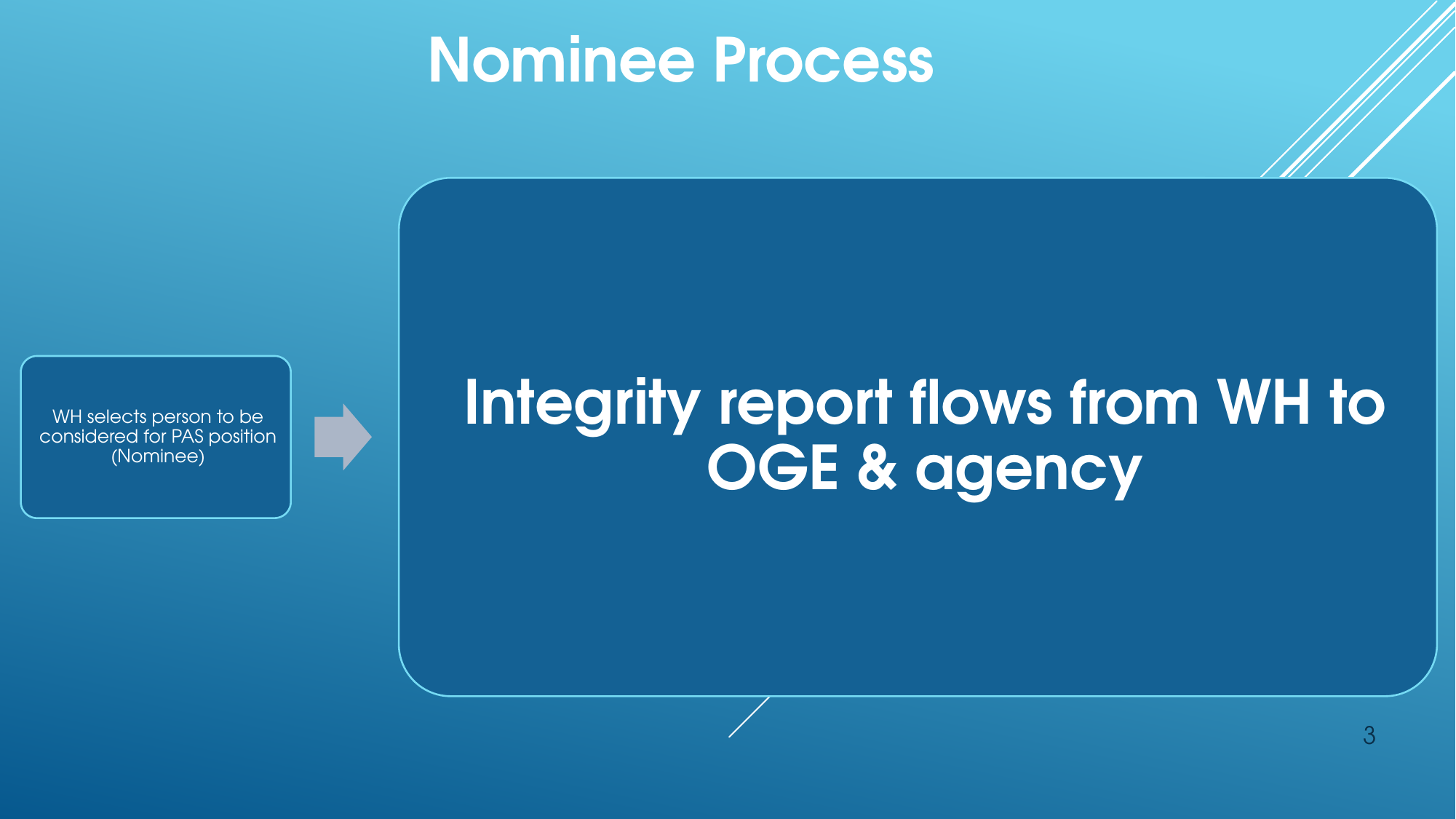

Nominee Process
WH selects person to be considered for PAS position (Nominee)

Integrity report flows from WH to OGE & agency
3